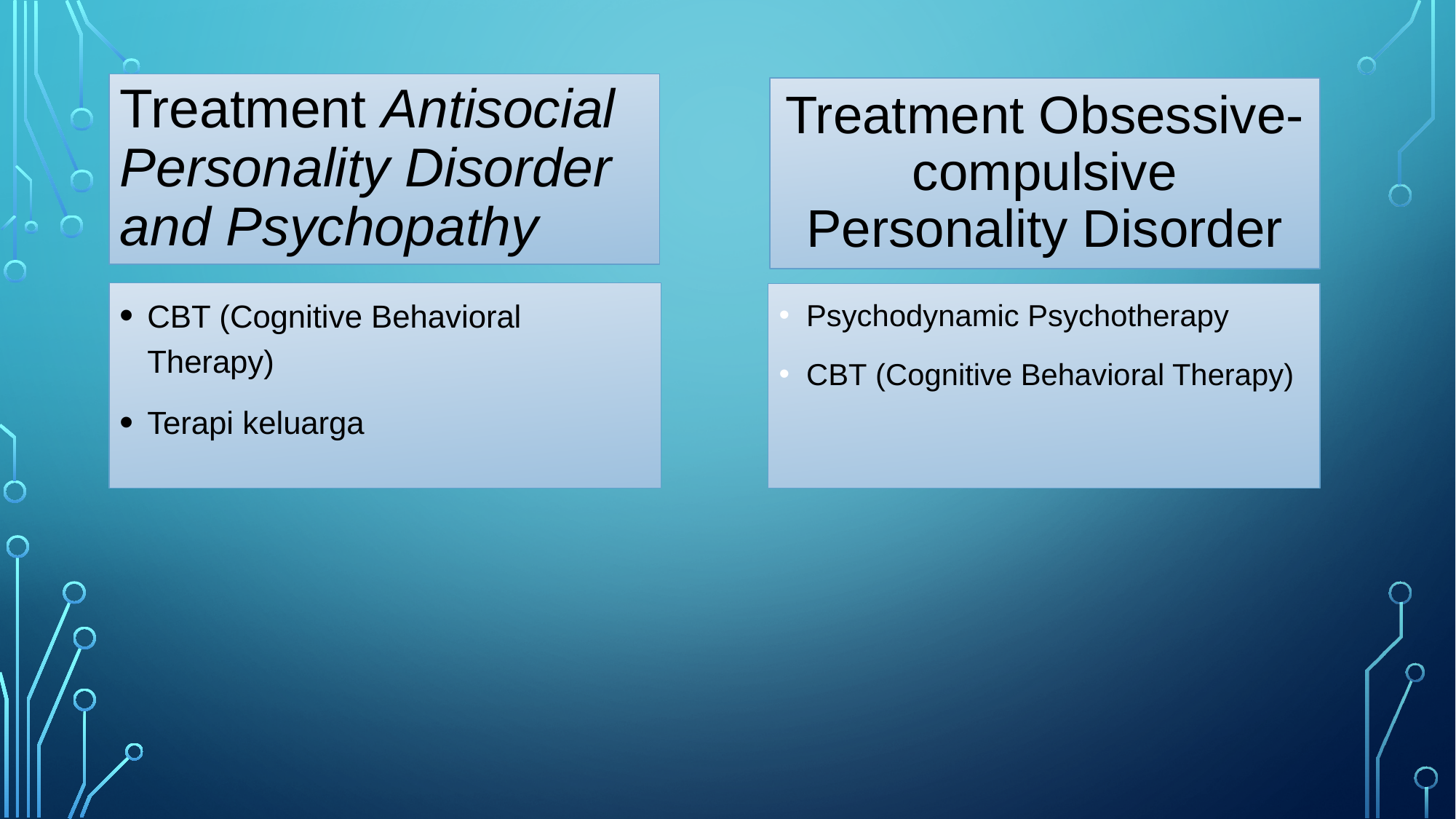

# Treatment Antisocial Personality Disorder and Psychopathy
Treatment Obsessive-compulsive Personality Disorder
CBT (Cognitive Behavioral Therapy)
Terapi keluarga

Psychodynamic Psychotherapy
CBT (Cognitive Behavioral Therapy)